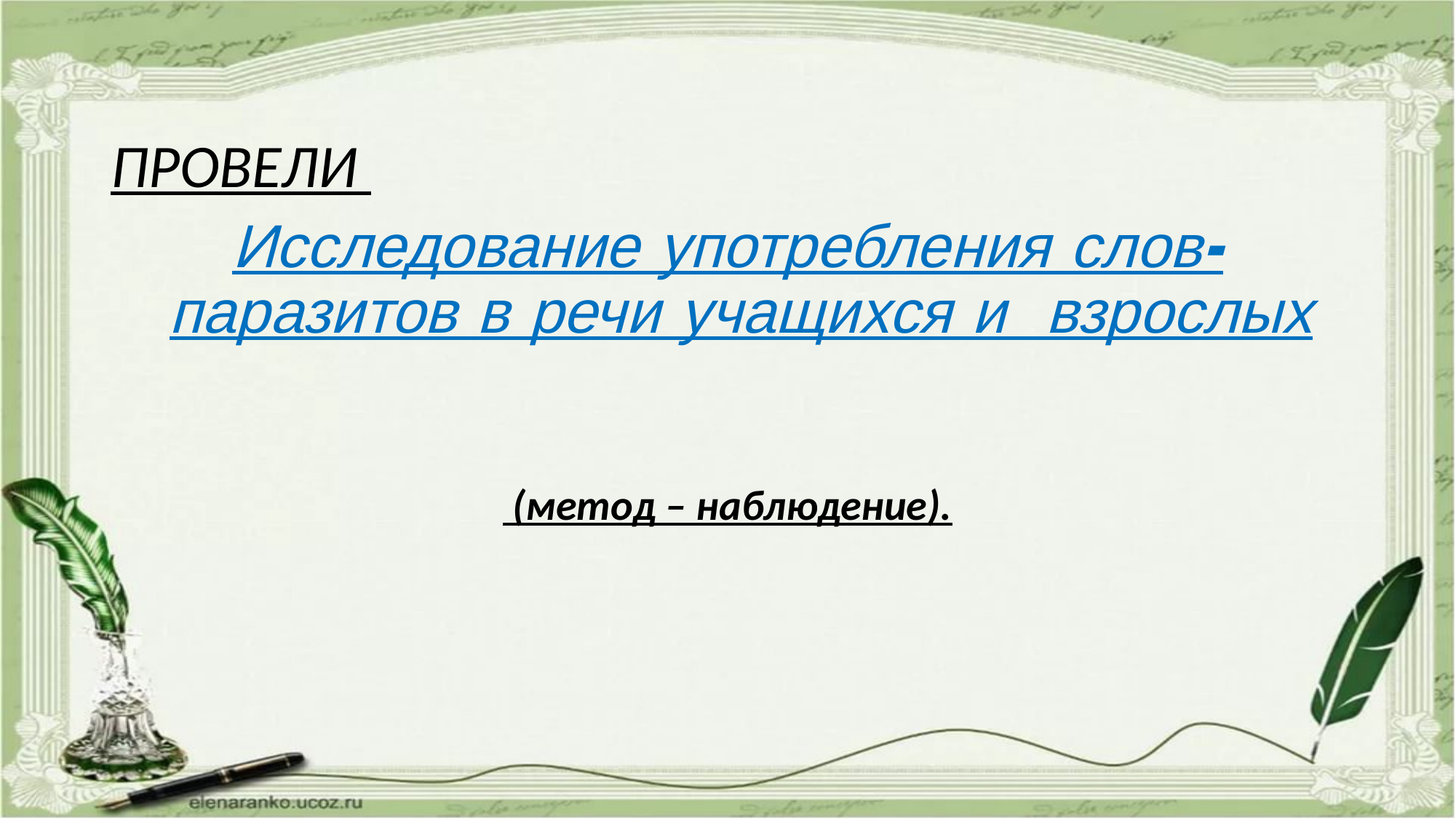

ПРОВЕЛИ
Исследование употребления слов-паразитов в речи учащихся и  взрослых

 (метод – наблюдение).